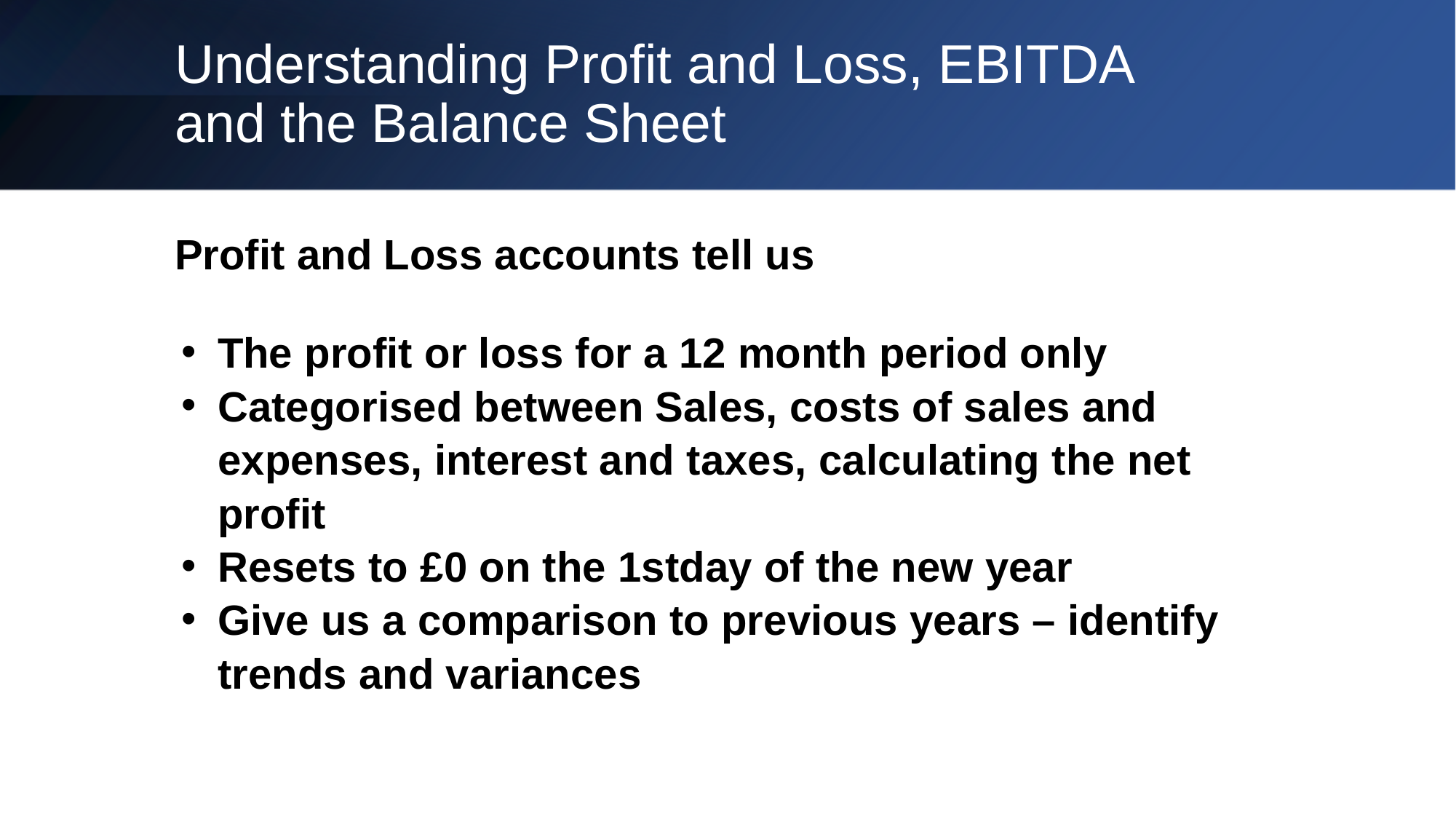

Understanding Profit and Loss, EBITDA and the Balance Sheet
Profit and Loss accounts tell us
The profit or loss for a 12 month period only
Categorised between Sales, costs of sales and expenses, interest and taxes, calculating the net profit
Resets to £0 on the 1stday of the new year
Give us a comparison to previous years – identify trends and variances